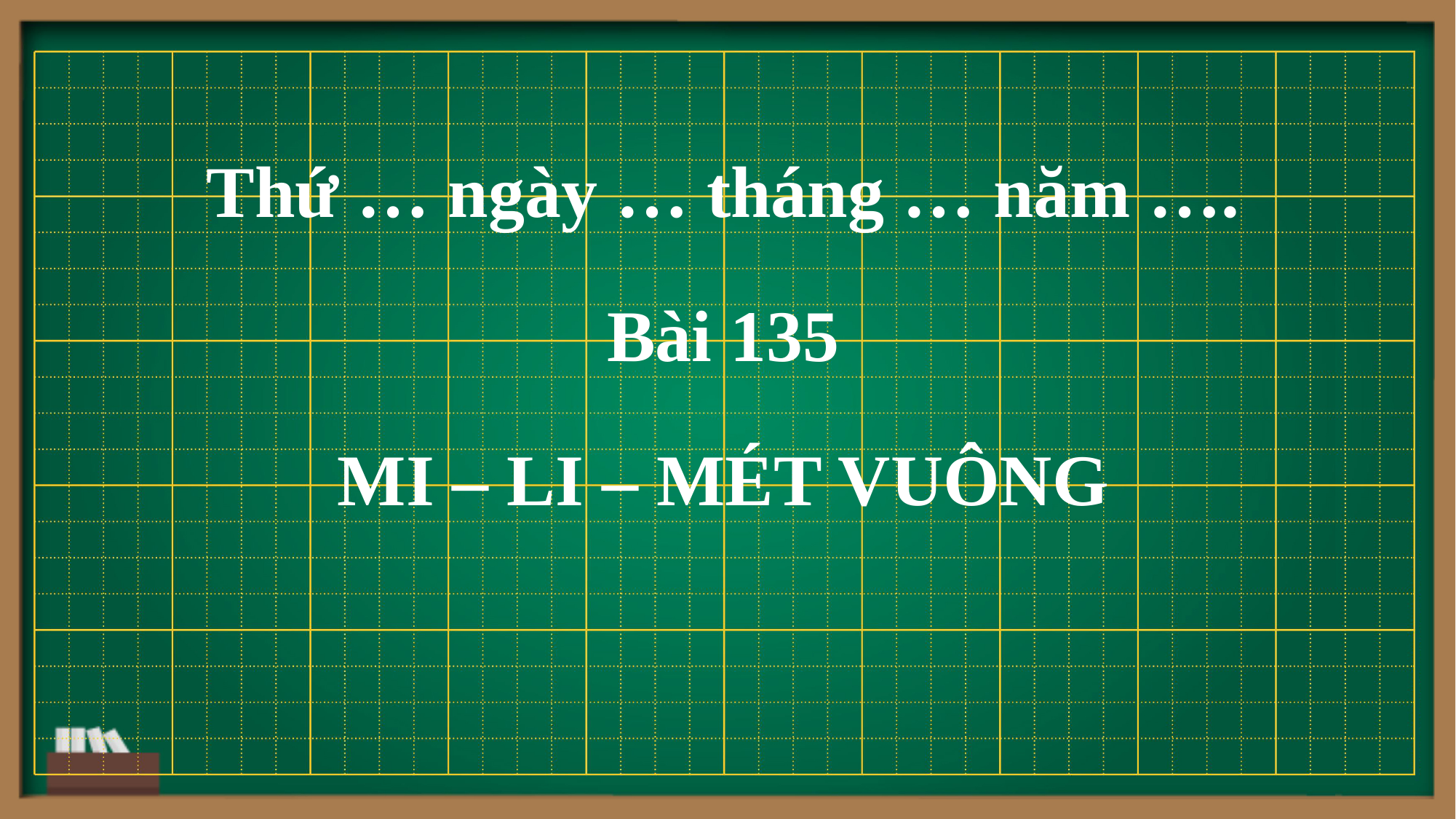

Thứ … ngày … tháng … năm ….
Bài 135
MI – LI – MÉT VUÔNG